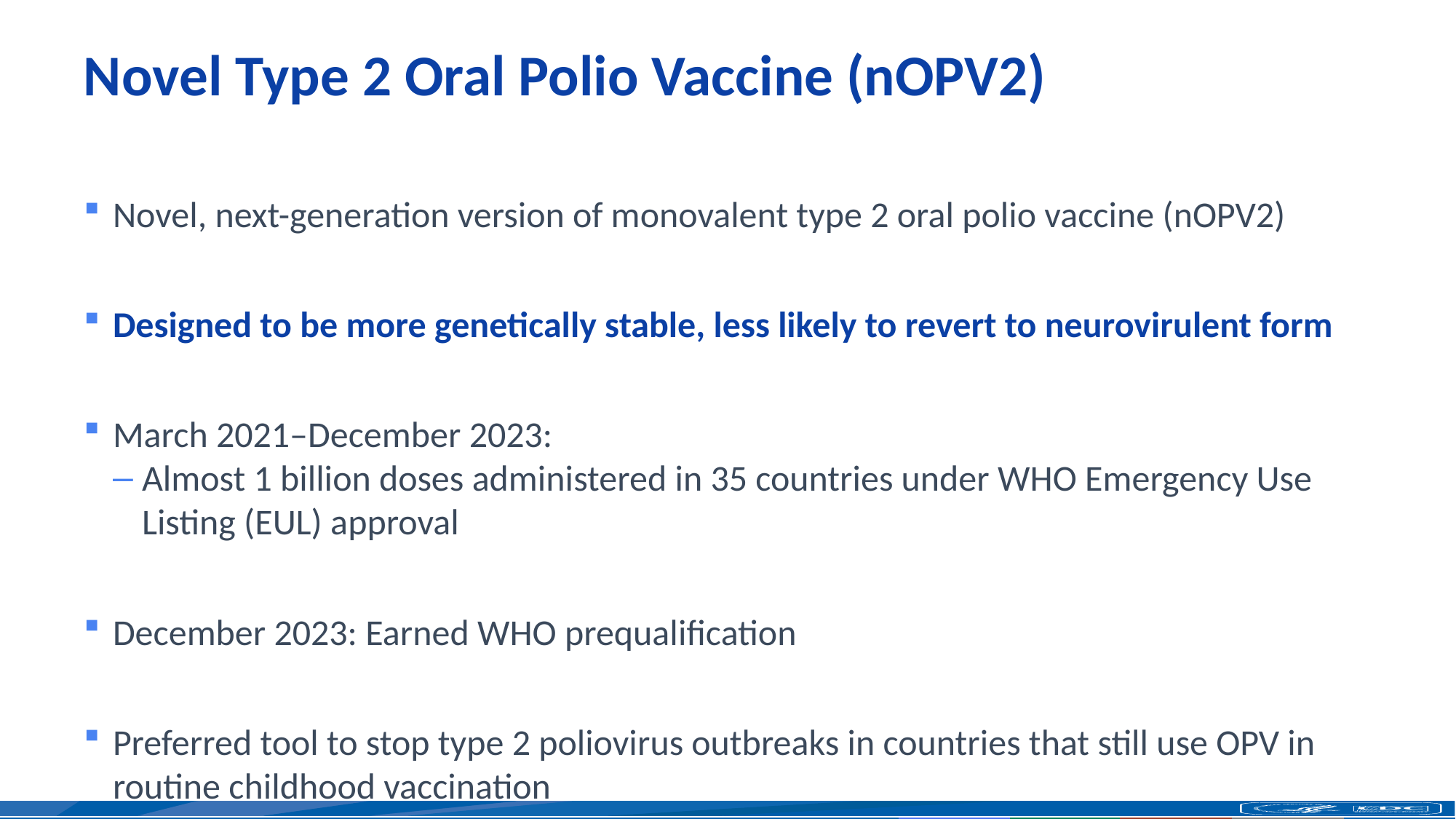

# Novel Type 2 Oral Polio Vaccine (nOPV2)
Novel, next-generation version of monovalent type 2 oral polio vaccine (nOPV2)

Designed to be more genetically stable, less likely to revert to neurovirulent form

March 2021–December 2023:
Almost 1 billion doses administered in 35 countries under WHO Emergency Use Listing (EUL) approval

December 2023: Earned WHO prequalification

Preferred tool to stop type 2 poliovirus outbreaks in countries that still use OPV in routine childhood vaccination